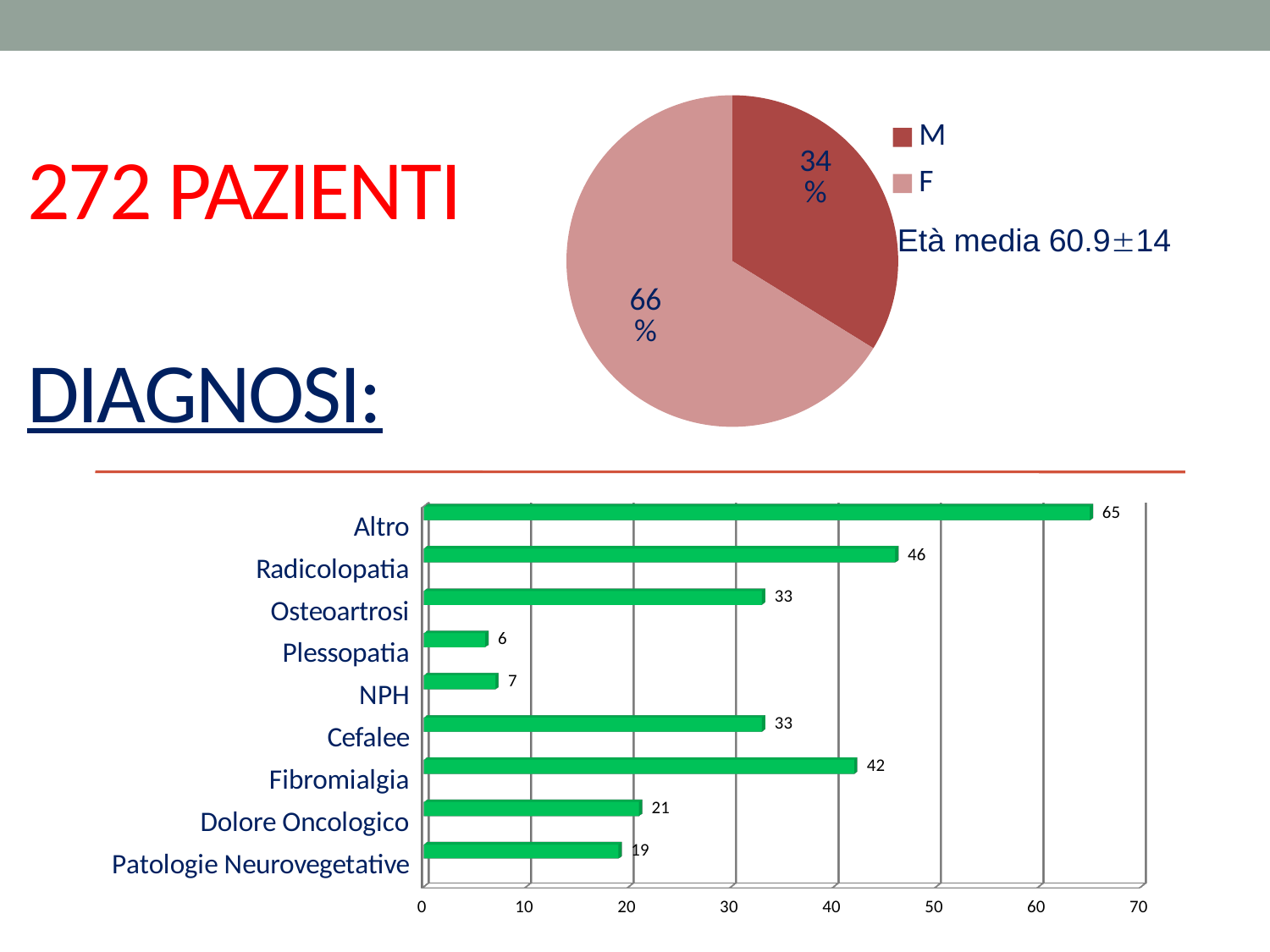

### Chart

| Category |  |
|---|---|
| M | 93.0 |
| F | 182.0 |
272 pazienti

Diagnosi:
Età media 60.9±14

[unsupported chart]